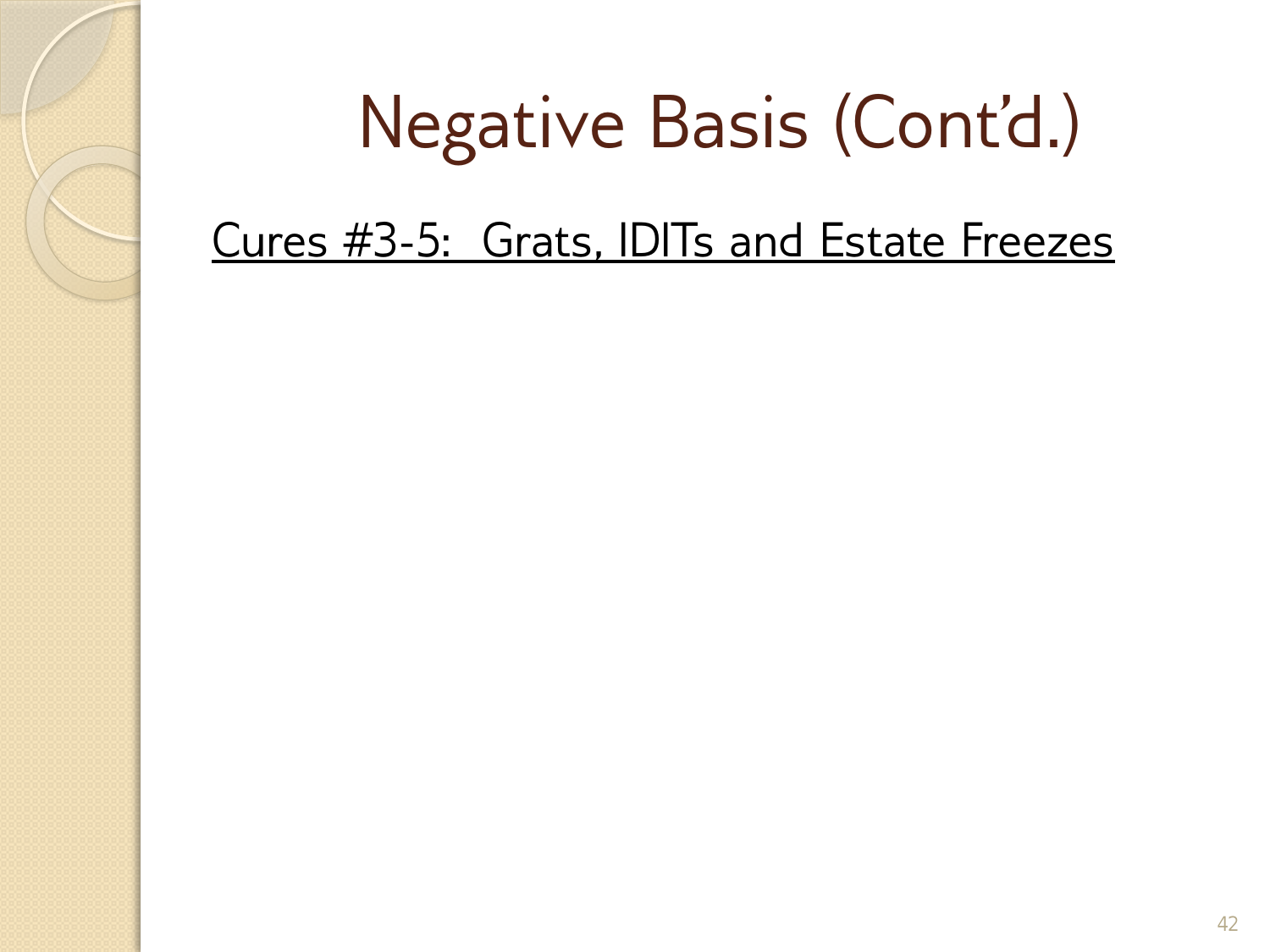

# Negative Basis (Cont’d.)
Cures #3-5:  Grats, IDITs and Estate Freezes
42